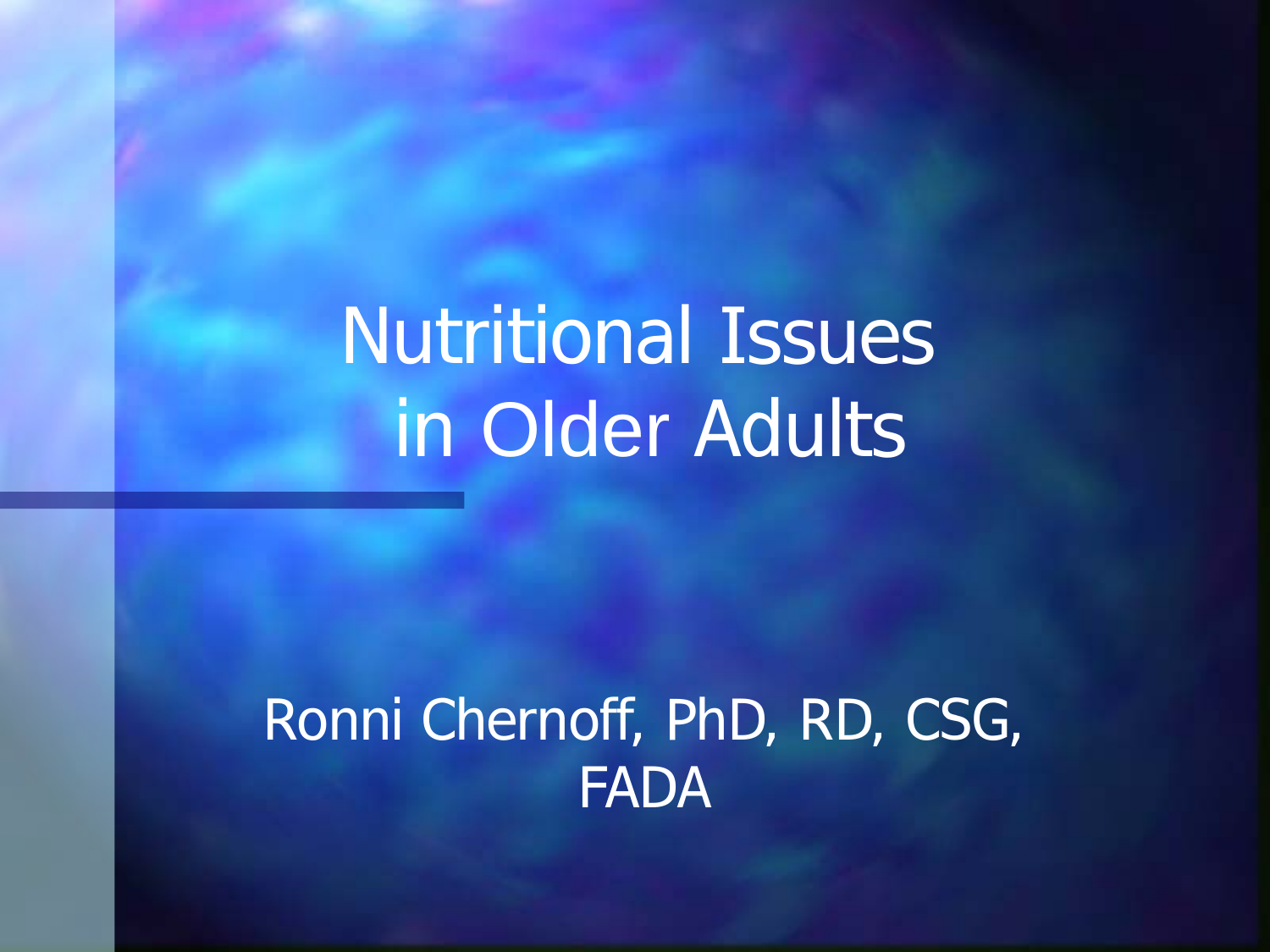

# Nutritional Issues in Older Adults
Ronni Chernoff, PhD, RD, CSG, FADA